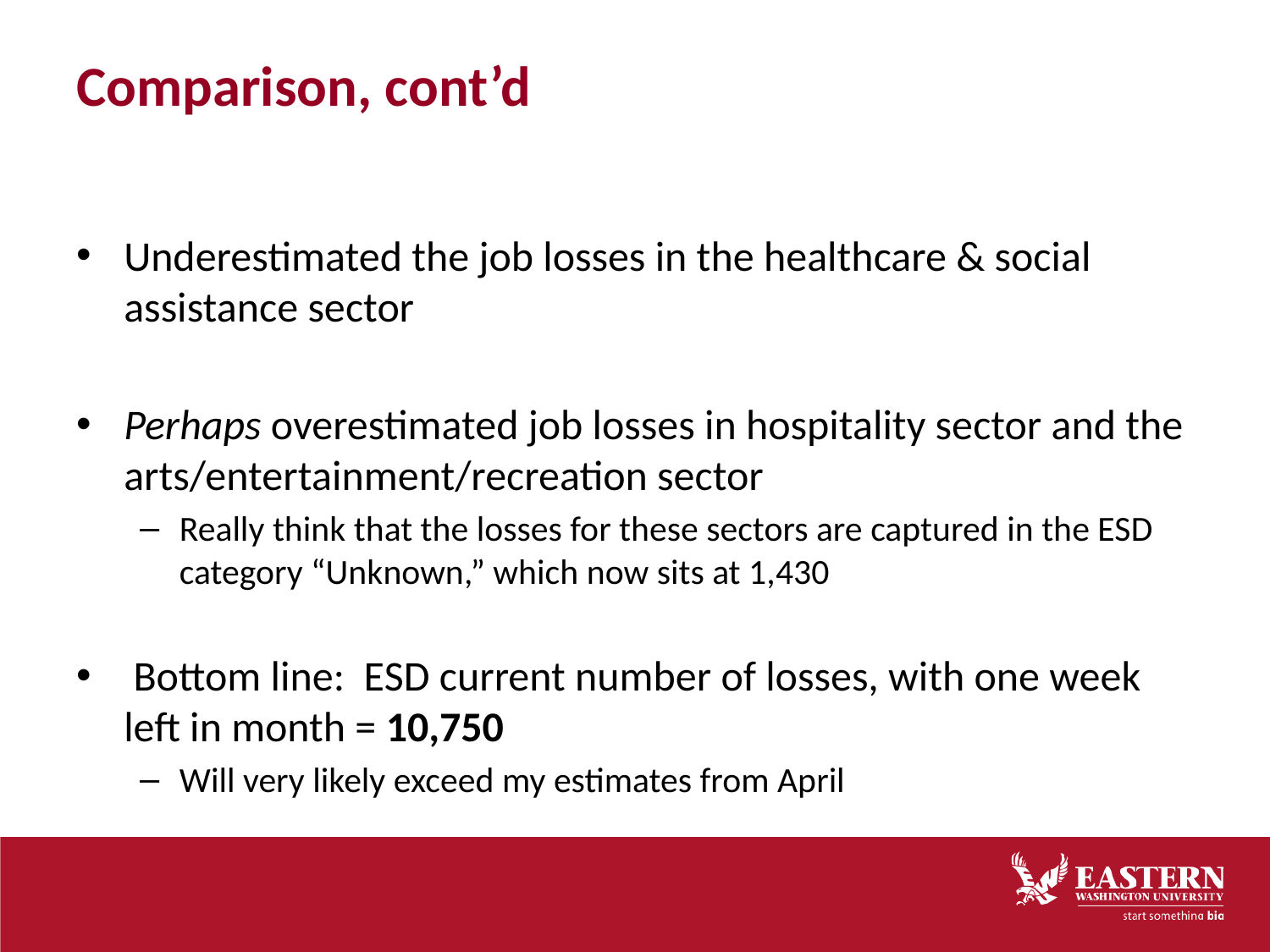

# Comparison, cont’d
Underestimated the job losses in the healthcare & social assistance sector

Perhaps overestimated job losses in hospitality sector and the arts/entertainment/recreation sector
Really think that the losses for these sectors are captured in the ESD category “Unknown,” which now sits at 1,430

 Bottom line:  ESD current number of losses, with one week left in month = 10,750
Will very likely exceed my estimates from April